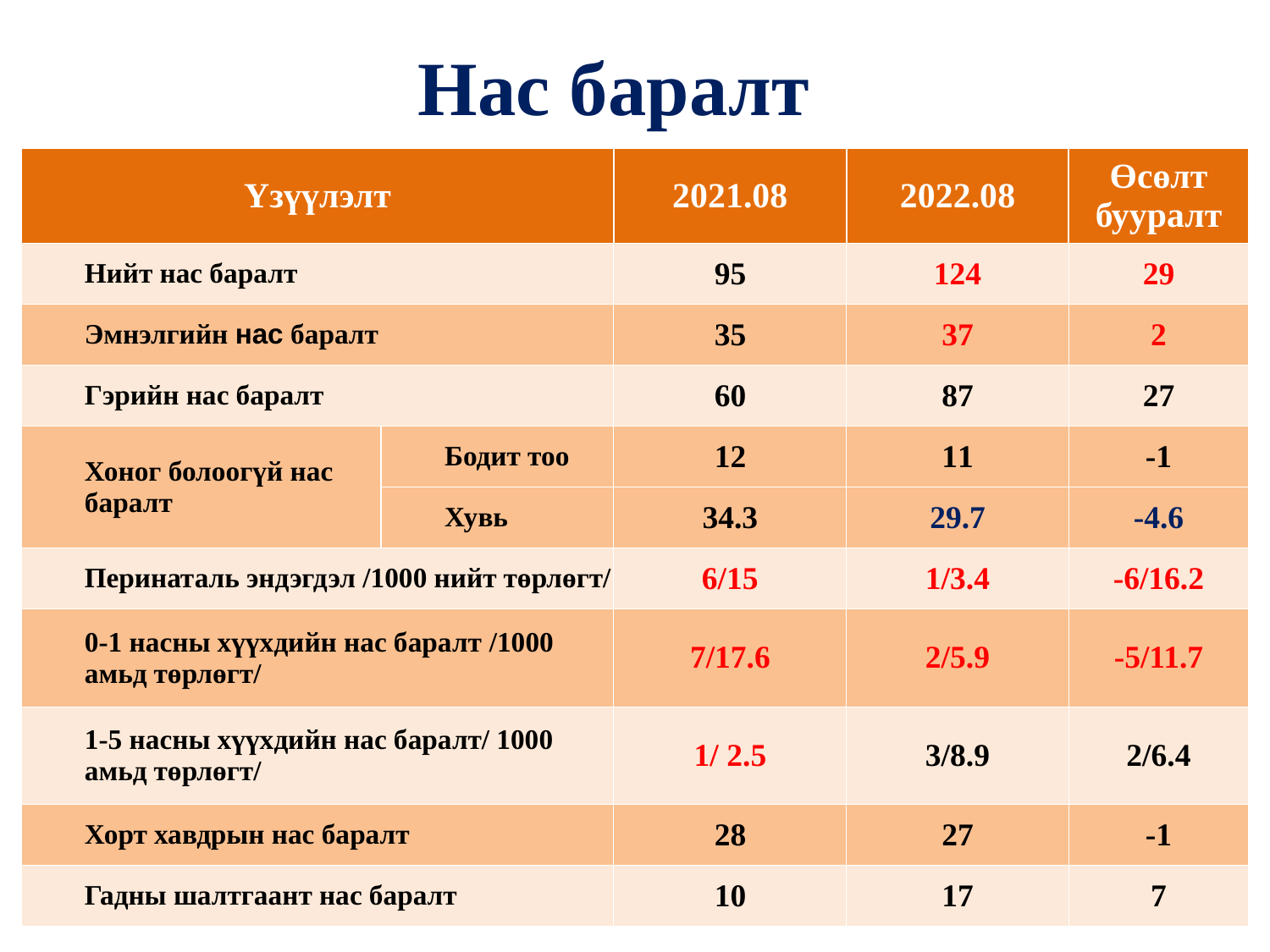

# Нас баралт
| Үзүүлэлт |  | 2021.08 | 2022.08 | Өсөлт бууралт |
| --- | --- | --- | --- | --- |
| Нийт нас баралт |  | 95 | 124 | 29 |
| Эмнэлгийн нас баралт |  | 35 | 37 | 2 |
| Гэрийн нас баралт |  | 60 | 87 | 27 |
| Хоног болоогүй нас баралт | Бодит тоо | 12 | 11 | -1 |
|  | Хувь | 34.3 | 29.7 | -4.6 |
| Перинаталь эндэгдэл /1000 нийт төрлөгт/ |  | 6/15 | 1/3.4 | -6/16.2 |
| 0-1 насны хүүхдийн нас баралт /1000 амьд төрлөгт/ |  | 7/17.6 | 2/5.9 | -5/11.7 |
| 1-5 насны хүүхдийн нас баралт/ 1000 амьд төрлөгт/ |  | 1/ 2.5 | 3/8.9 | 2/6.4 |
| Хорт хавдрын нас баралт |  | 28 | 27 | -1 |
| Гадны шалтгаант нас баралт |  | 10 | 17 | 7 |